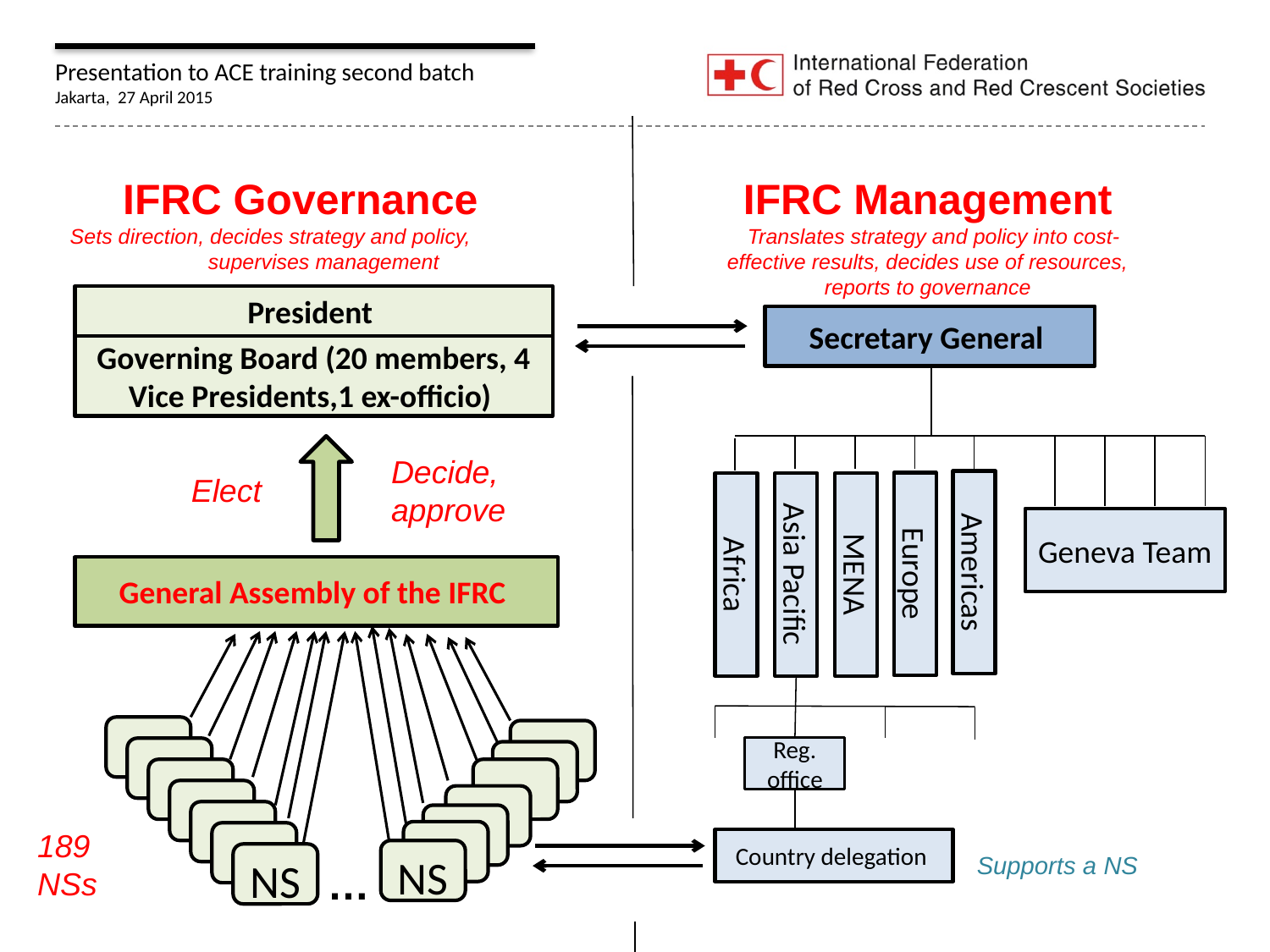

#

IFRC Governance
Sets direction, decides strategy and policy,                     supervises management
IFRC Management
Translates strategy and policy into cost-effective results, decides use of resources,   reports to governance
President
Secretary General
Governing Board (20 members, 4 Vice Presidents,1 ex-officio)

Decide, approve
Elect
Americas
Europe
Africa
Asia Pacific
MENA
Geneva Team
General Assembly of the IFRC

Reg. office

189 NSs

Country delegation

NSS
Supports a NS

NSS
…